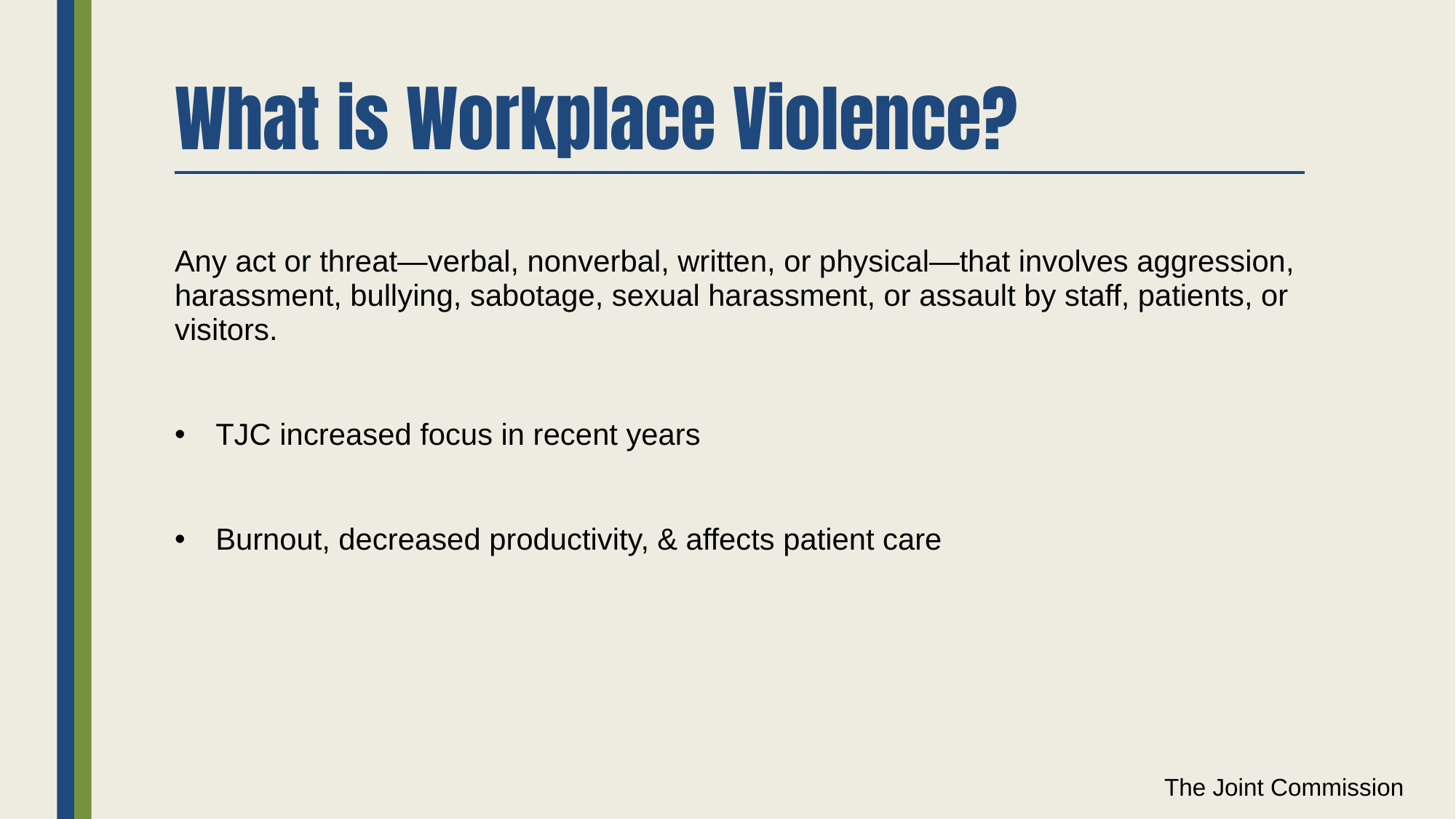

# What is Workplace Violence?

Any act or threat—verbal, nonverbal, written, or physical—that involves aggression, harassment, bullying, sabotage, sexual harassment, or assault by staff, patients, or visitors.

TJC increased focus in recent years

Burnout, decreased productivity, & affects patient care
The Joint Commission